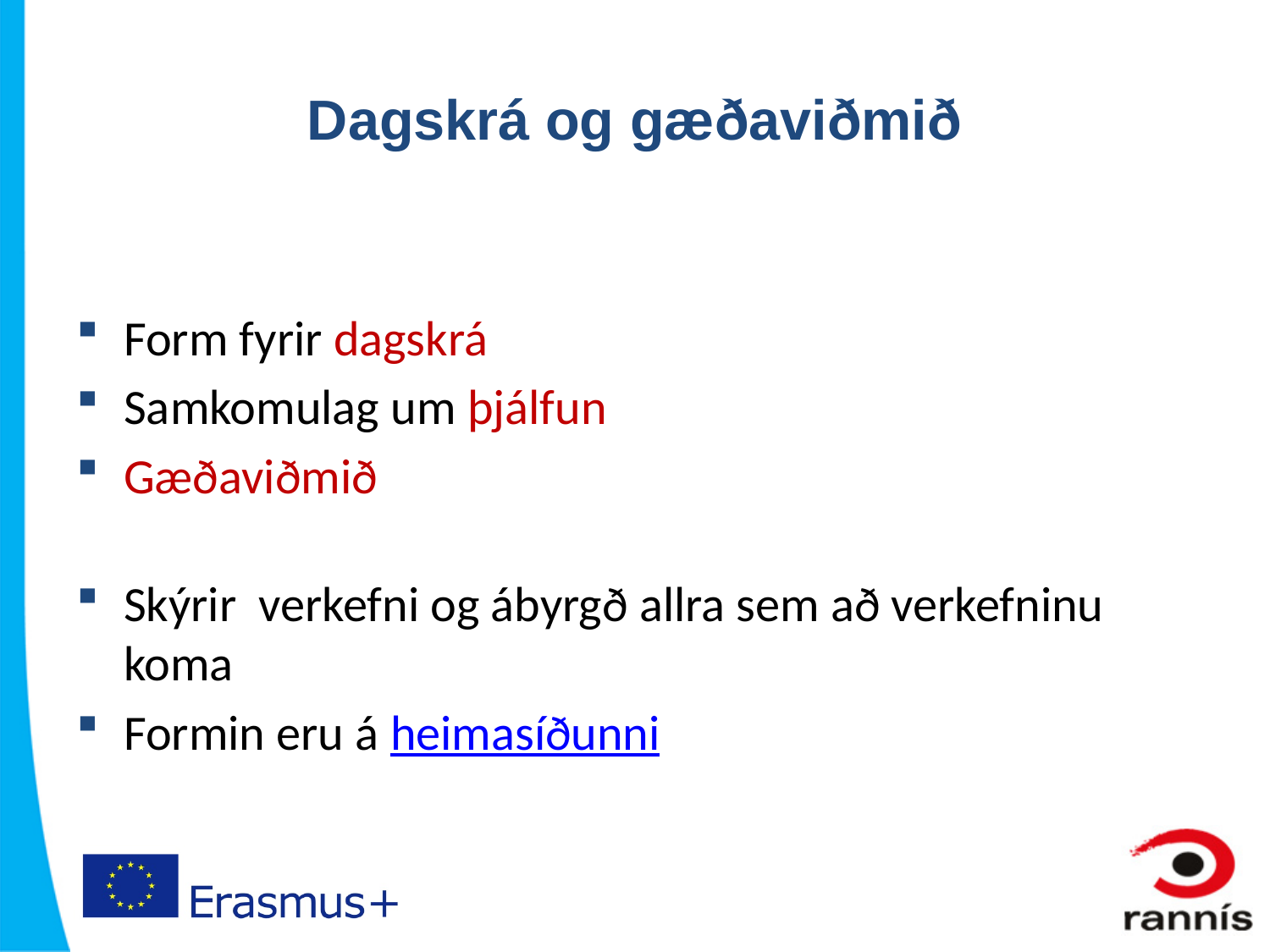

# Dagskrá og gæðaviðmið

Form fyrir dagskrá
Samkomulag um þjálfun
Gæðaviðmið
Skýrir  verkefni og ábyrgð allra sem að verkefninu koma
Formin eru á heimasíðunni